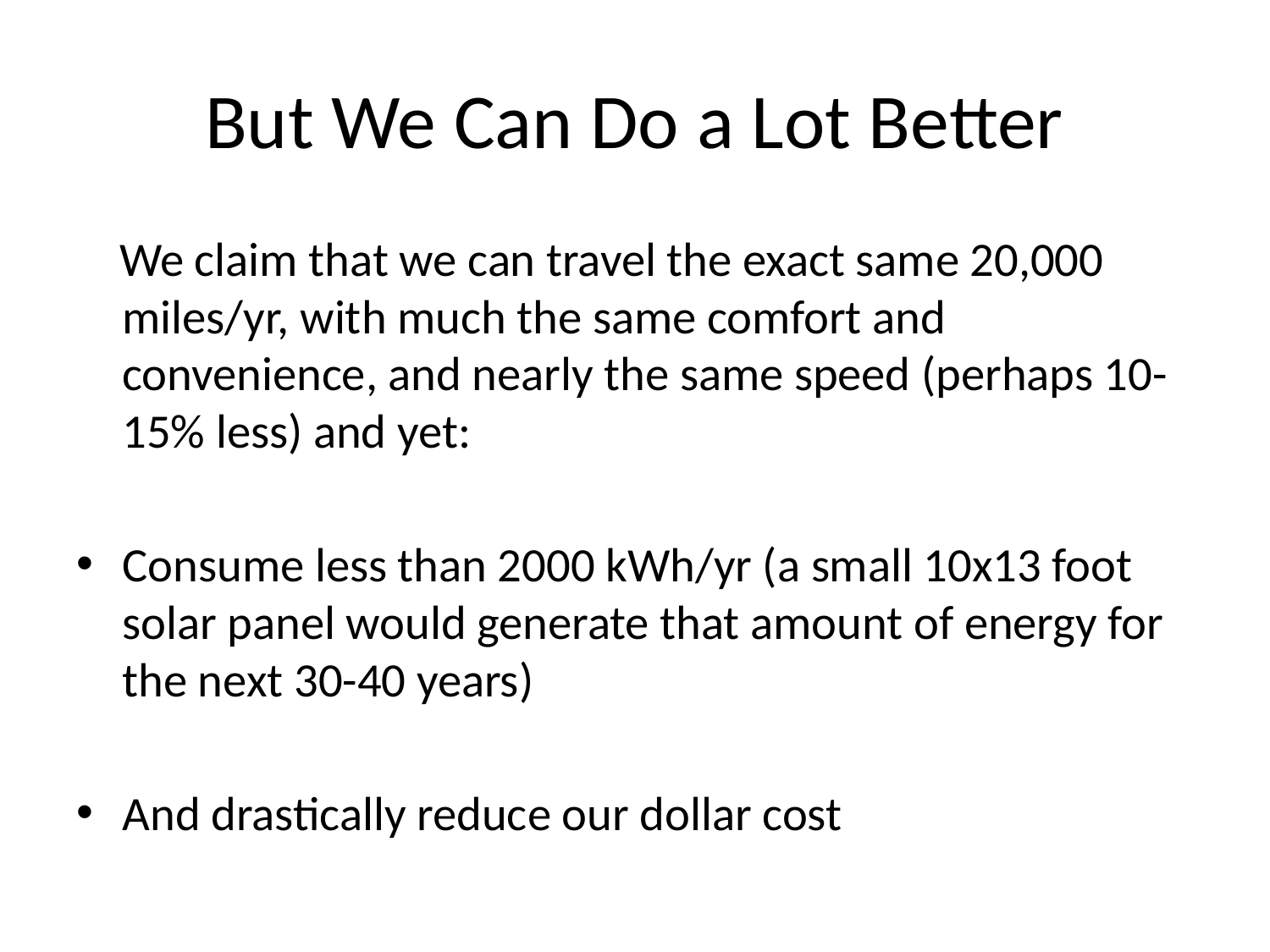

# But We Can Do a Lot Better
    We claim that we can travel the exact same 20,000 miles/yr, with much the same comfort and convenience, and nearly the same speed (perhaps 10-15% less) and yet:

Consume less than 2000 kWh/yr (a small 10x13 foot solar panel would generate that amount of energy for the next 30-40 years)

And drastically reduce our dollar cost